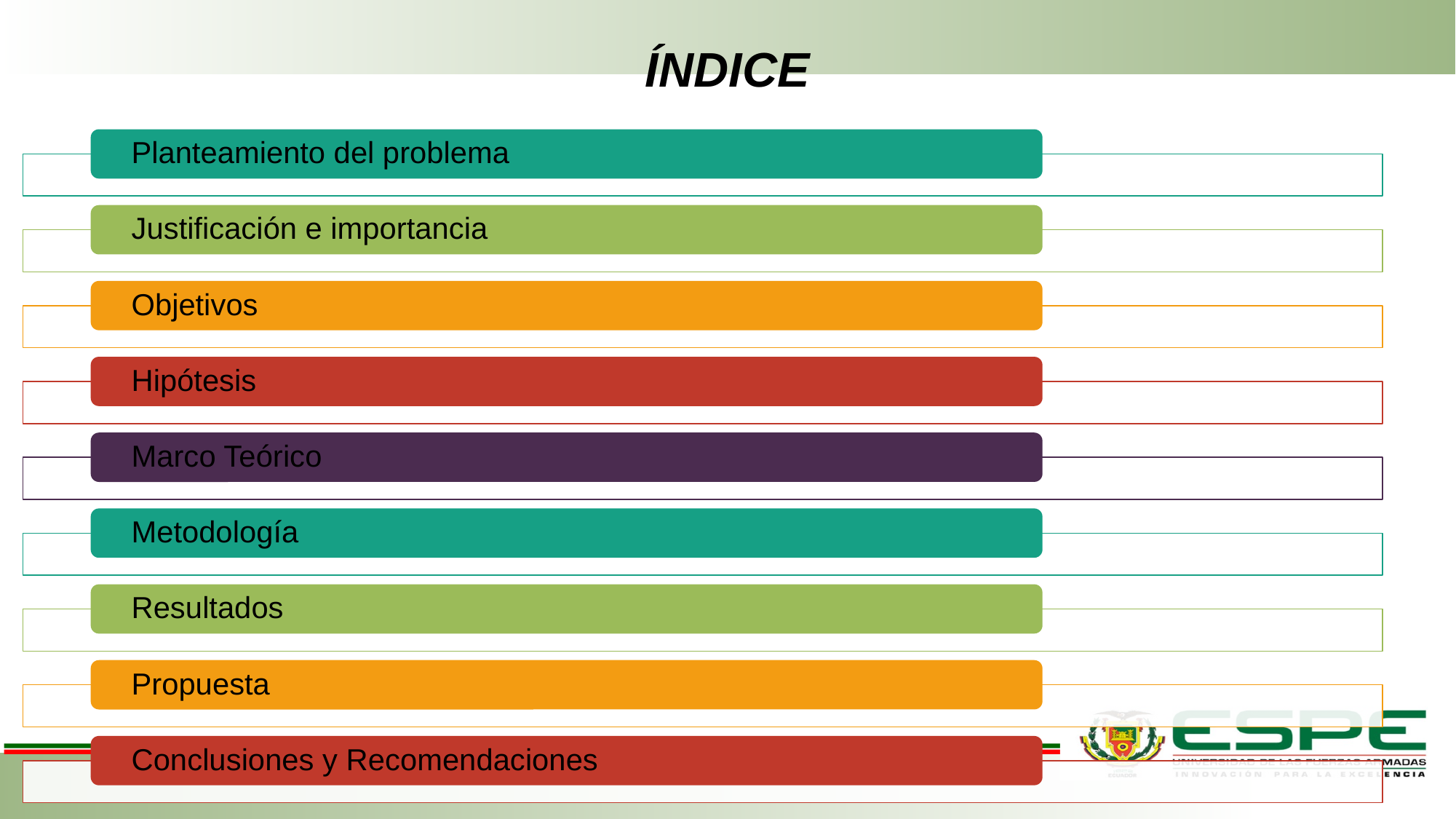

# ÍNDICE
Planteamiento del problema
Justificación e importancia
Objetivos
Hipótesis
Marco Teórico
Metodología
Resultados
Propuesta
Conclusiones y Recomendaciones